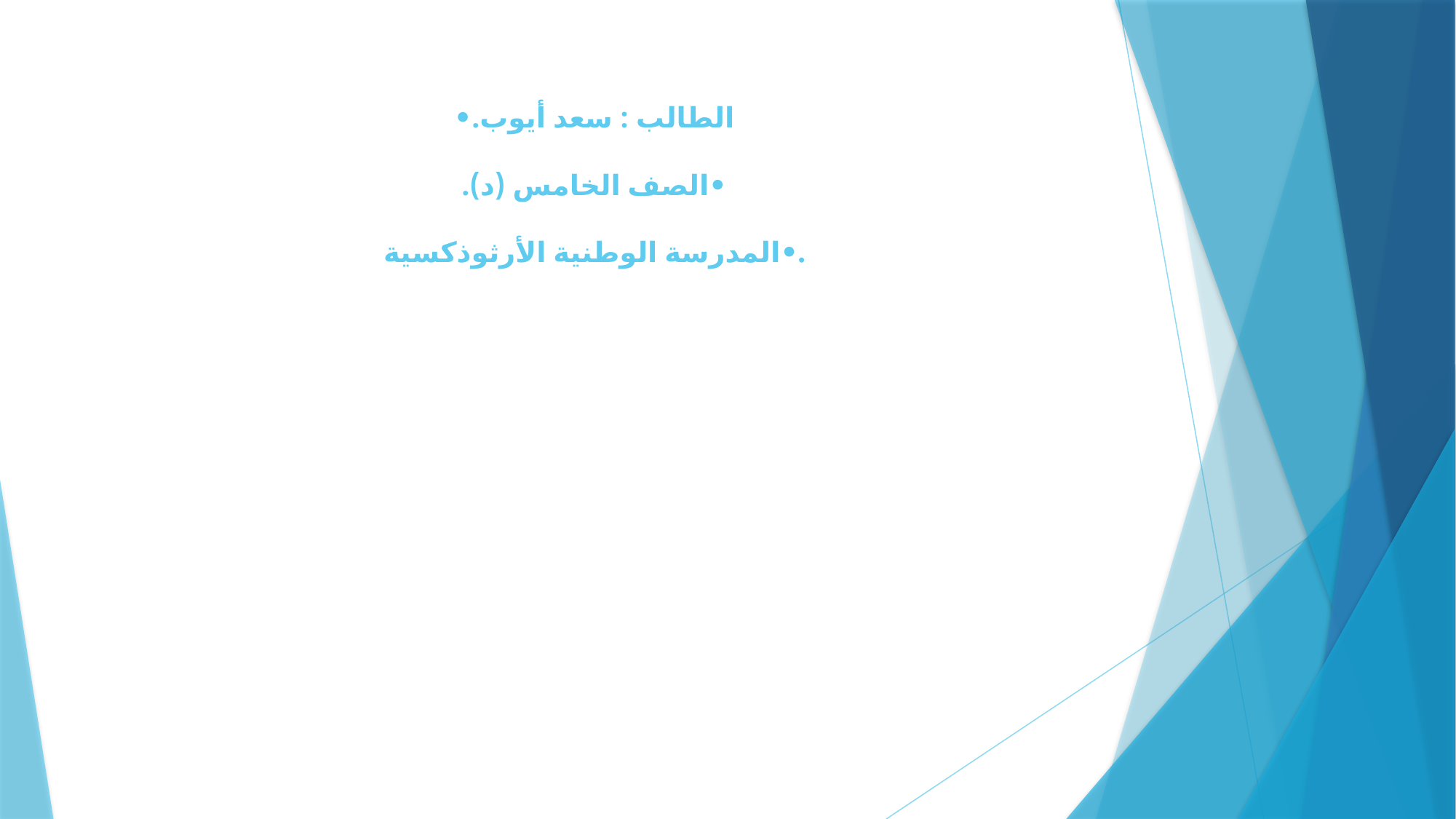

# •الطالب : سعد أيوب. •الصف الخامس (د). •المدرسة الوطنية الأرثوذكسية.